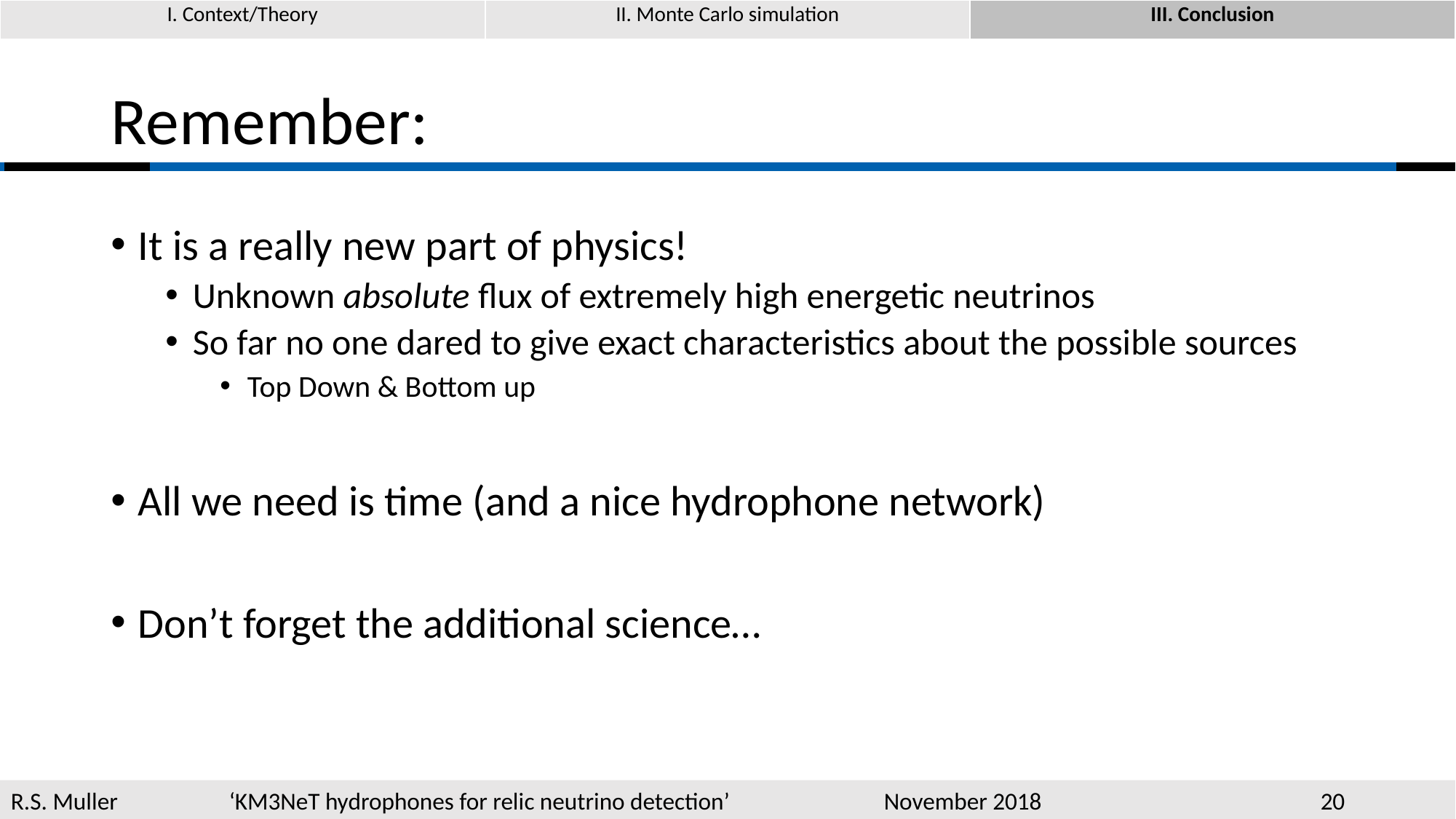

| I. Context/Theory | II. Monte Carlo simulation | III. Conclusion |
| --- | --- | --- |
# Remember:
It is a really new part of physics!
Unknown absolute flux of extremely high energetic neutrinos
So far no one dared to give exact characteristics about the possible sources
Top Down & Bottom up

All we need is time (and a nice hydrophone network)

Don’t forget the additional science…

R.S. Muller		‘KM3NeT hydrophones for relic neutrino detection’		November 2018			20